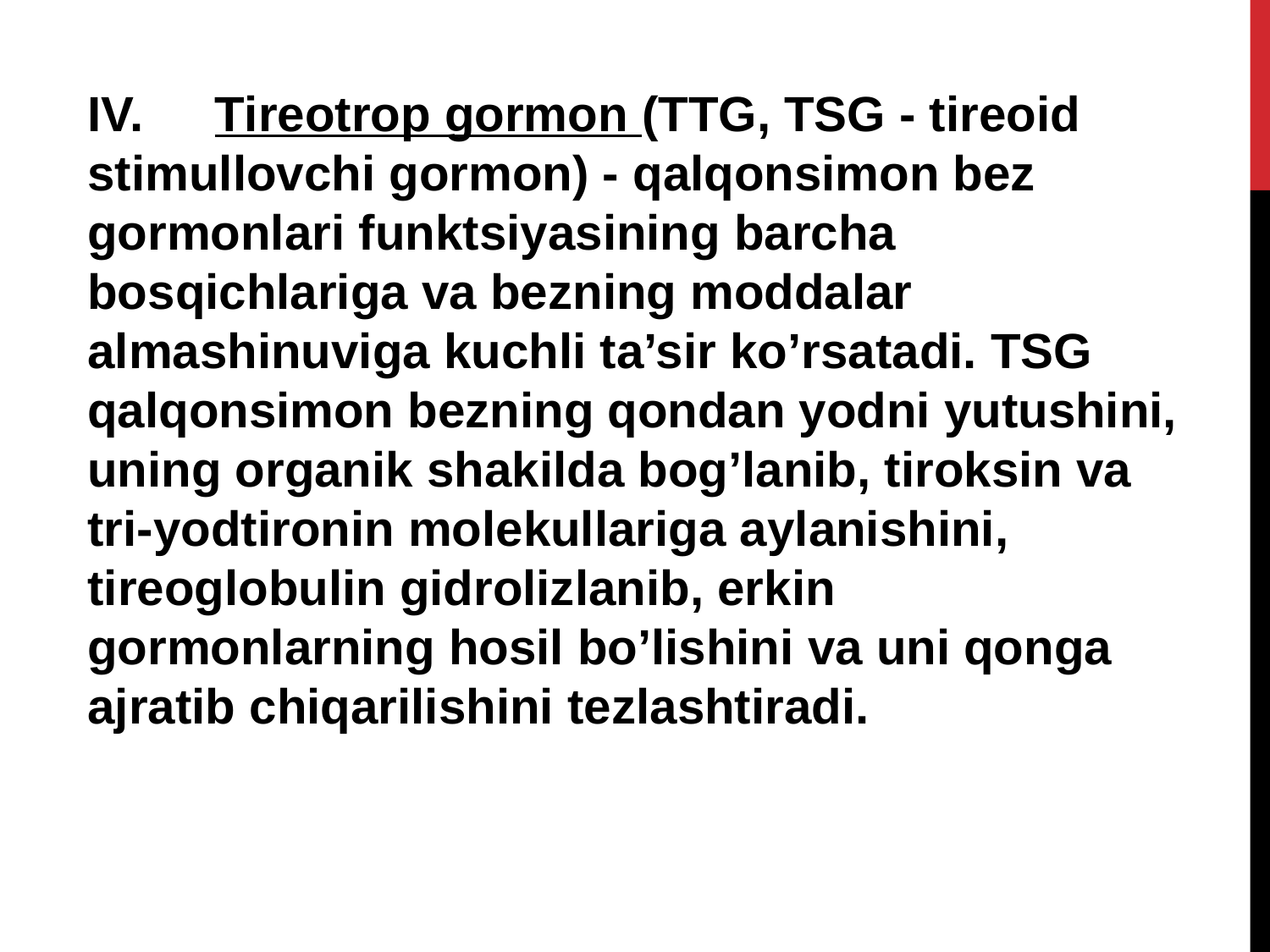

IV.	Tirеotrop gormon (TTG, TSG - tirеoid  stimullovchi gormon) - qalqonsimon bеz gormonlari funktsiyasining barcha bosqichlariga va bеzning moddalar almashinuviga kuchli ta’sir ko’rsatadi. TSG qalqonsimon bеzning qondan yodni yutushini, uning organik shakilda bog’lanib, tiroksin va tri-yodtironin molеkullariga aylanishini, tirеoglobulin gidrolizlanib, erkin gormonlarning hosil bo’lishini va uni qonga ajratib chiqarilishini tеzlashtiradi.